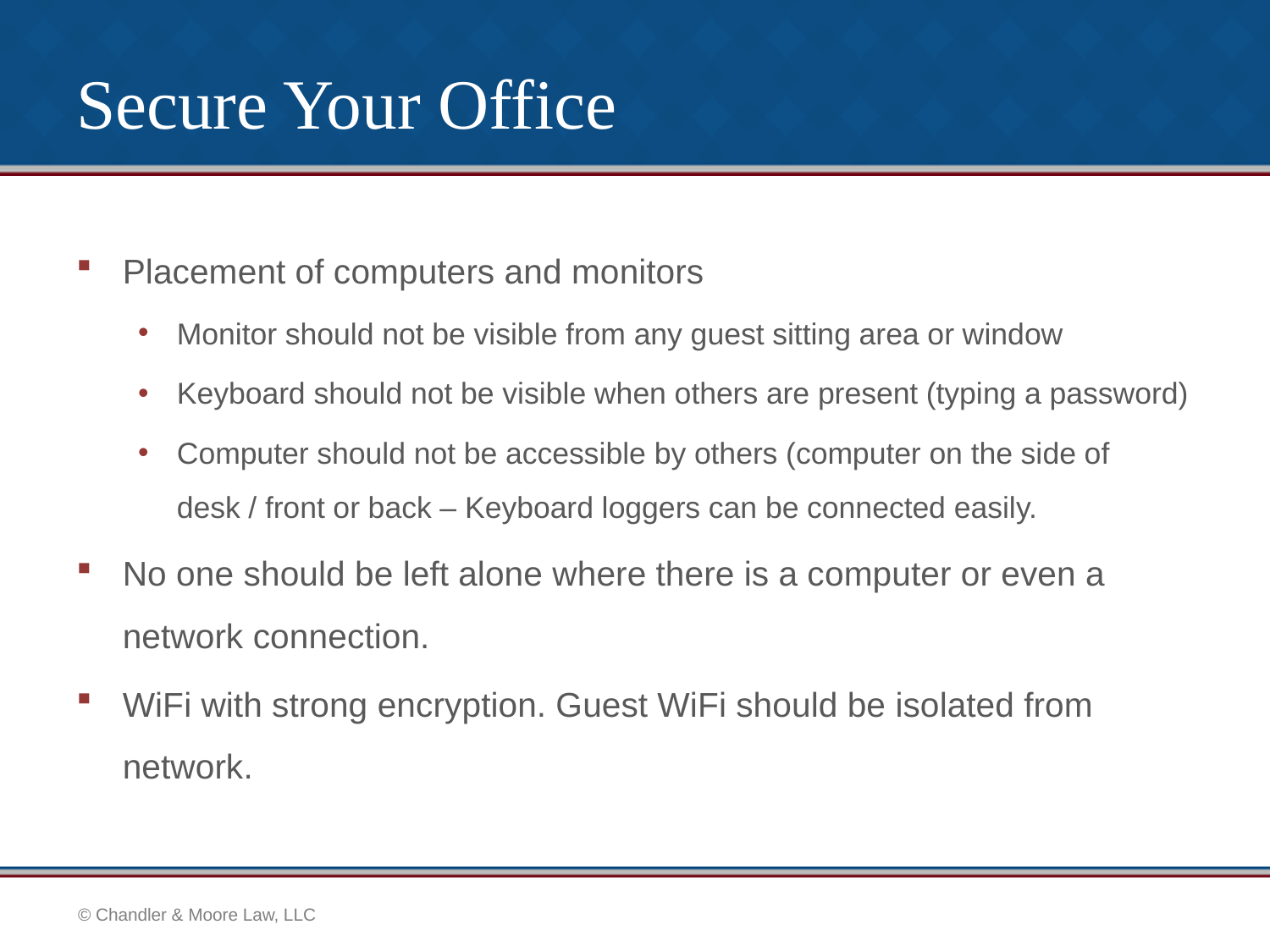

# Secure Your Office
Placement of computers and monitors
Monitor should not be visible from any guest sitting area or window
Keyboard should not be visible when others are present (typing a password)
Computer should not be accessible by others (computer on the side of desk / front or back – Keyboard loggers can be connected easily.
No one should be left alone where there is a computer or even a network connection.
WiFi with strong encryption. Guest WiFi should be isolated from network.